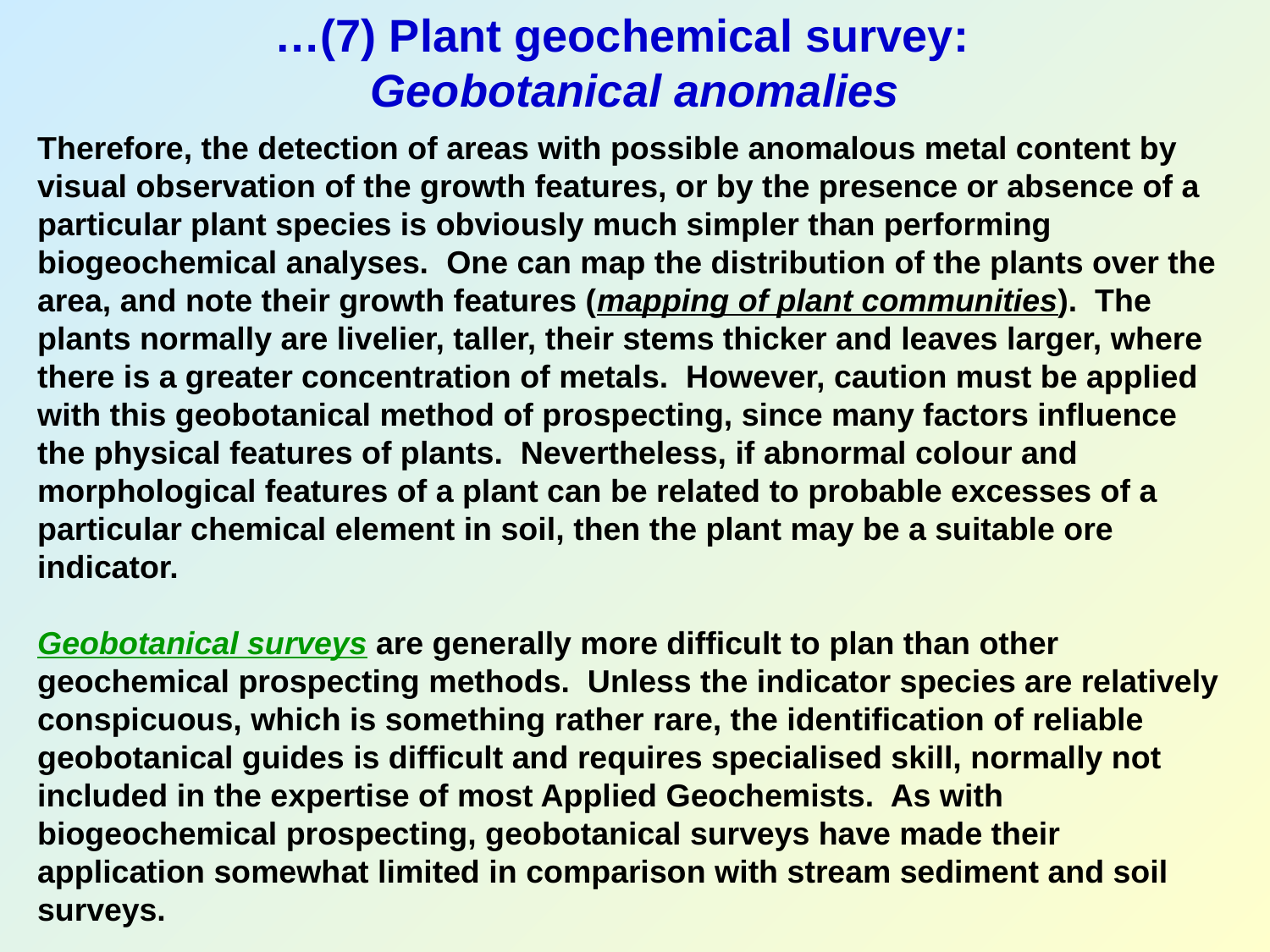

…(7) Plant geochemical survey:
Geobotanical anomalies
Therefore, the detection of areas with possible anomalous metal content by visual observation of the growth features, or by the presence or absence of a particular plant species is obviously much simpler than performing biogeochemical analyses.  One can map the distribution of the plants over the area, and note their growth features (mapping of plant communities).  The plants normally are livelier, taller, their stems thicker and leaves larger, where there is a greater concentration of metals.  However, caution must be applied with this geobotanical method of prospecting, since many factors influence the physical features of plants.  Nevertheless, if abnormal colour and morphological features of a plant can be related to probable excesses of a particular chemical element in soil, then the plant may be a suitable ore indicator.

Geobotanical surveys are generally more difficult to plan than other geochemical prospecting methods.  Unless the indicator species are relatively conspicuous, which is something rather rare, the identification of reliable geobotanical guides is difficult and requires specialised skill, normally not included in the expertise of most Applied Geochemists.  As with biogeochemical prospecting, geobotanical surveys have made their application somewhat limited in comparison with stream sediment and soil surveys.